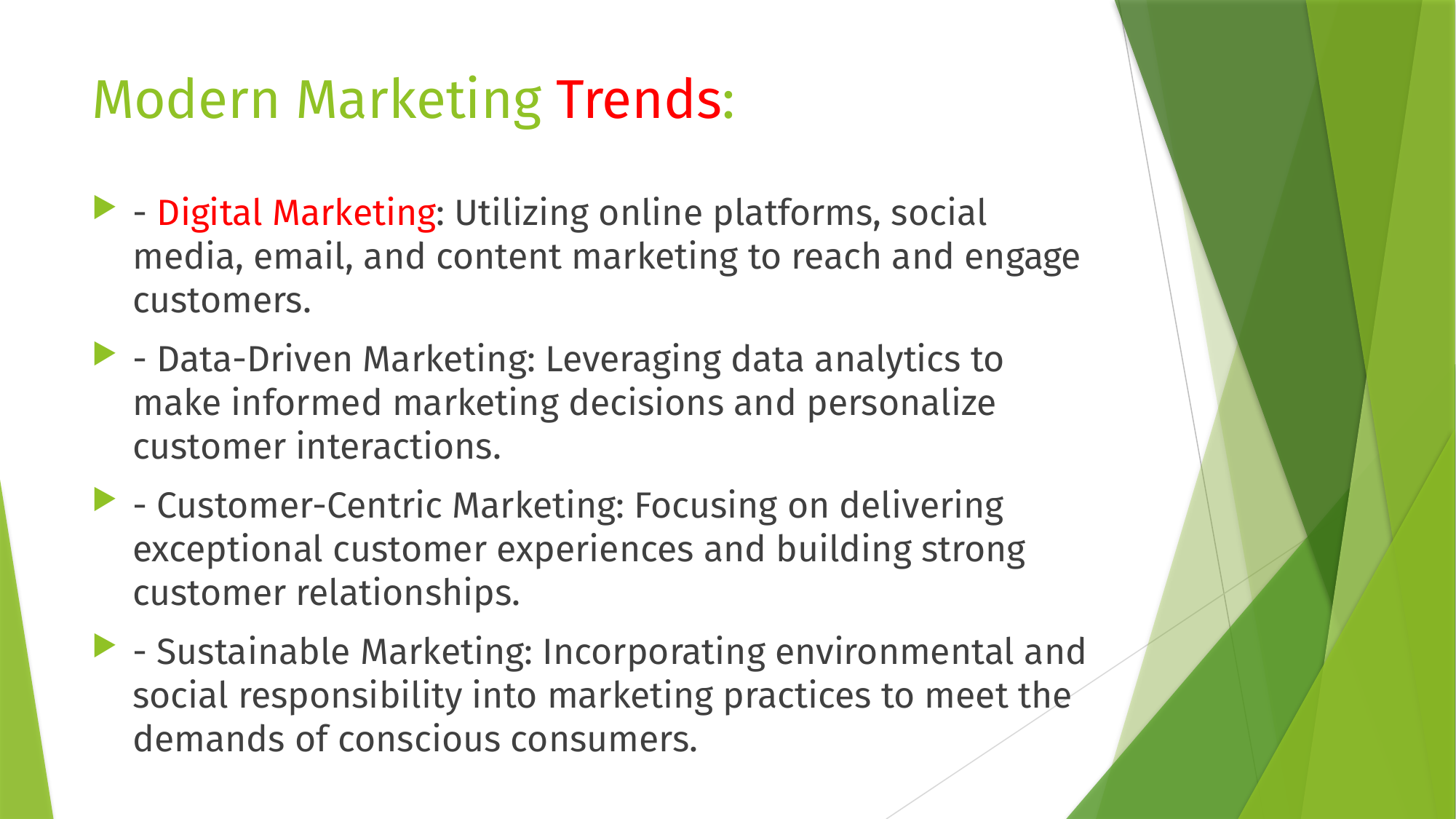

# Modern Marketing Trends:
- Digital Marketing: Utilizing online platforms, social media, email, and content marketing to reach and engage customers.
- Data-Driven Marketing: Leveraging data analytics to make informed marketing decisions and personalize customer interactions.
- Customer-Centric Marketing: Focusing on delivering exceptional customer experiences and building strong customer relationships.
- Sustainable Marketing: Incorporating environmental and social responsibility into marketing practices to meet the demands of conscious consumers.